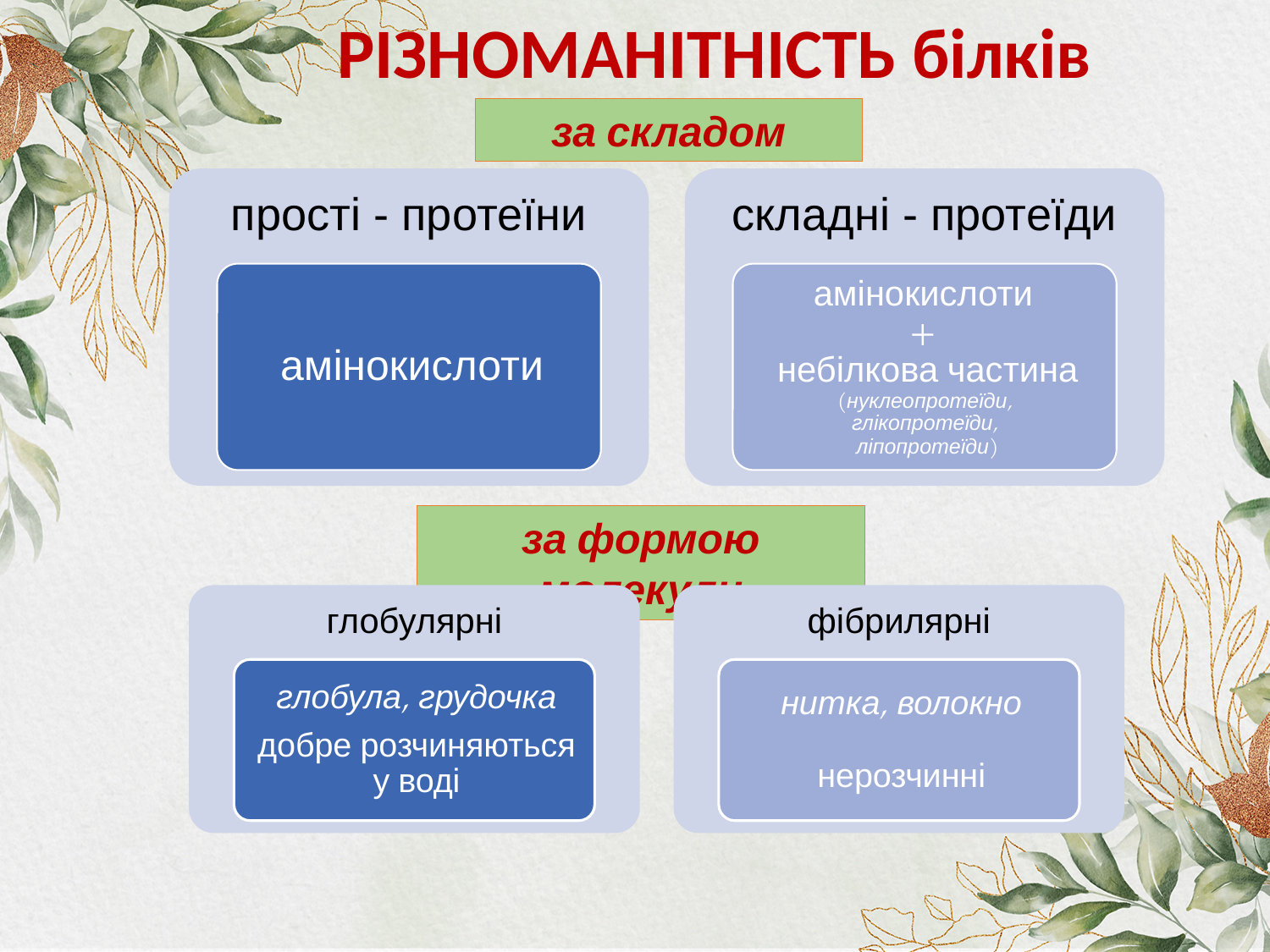

РІЗНОМАНІТНІСТЬ білків
за складом
прості - протеїни
амінокислоти
складні - протеїди
амінокислоти
+
небілкова частина
(нуклеопротеїди,
глікопротеїди,
ліпопротеїди)
за формою молекули
глобулярні
глобула, грудочка
добре розчиняються у воді
фібрилярні
нитка, волокно

нерозчинні